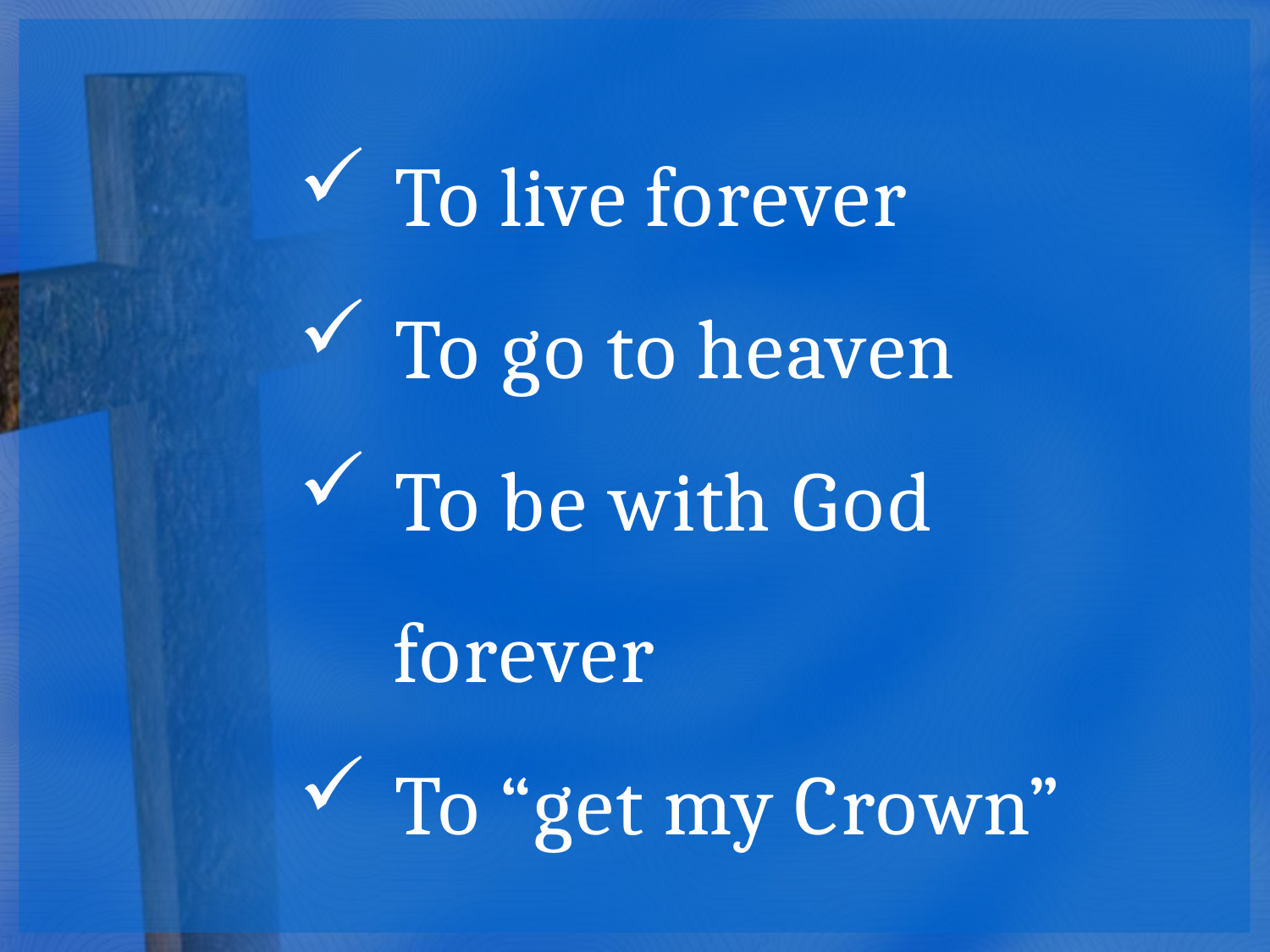

To live forever
To go to heaven
To be with God forever
To “get my Crown”